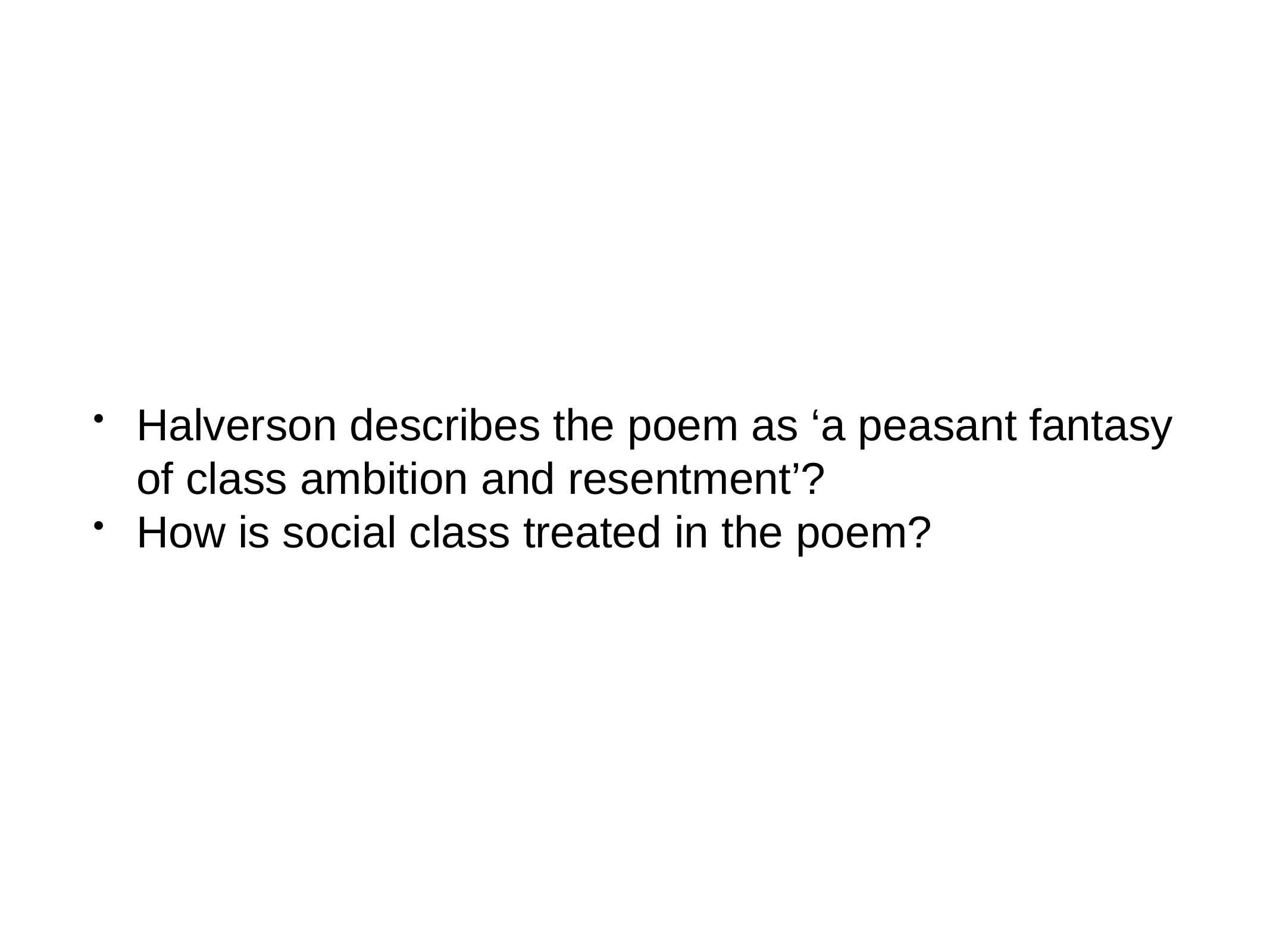

Halverson describes the poem as ‘a peasant fantasy of class ambition and resentment’?
How is social class treated in the poem?